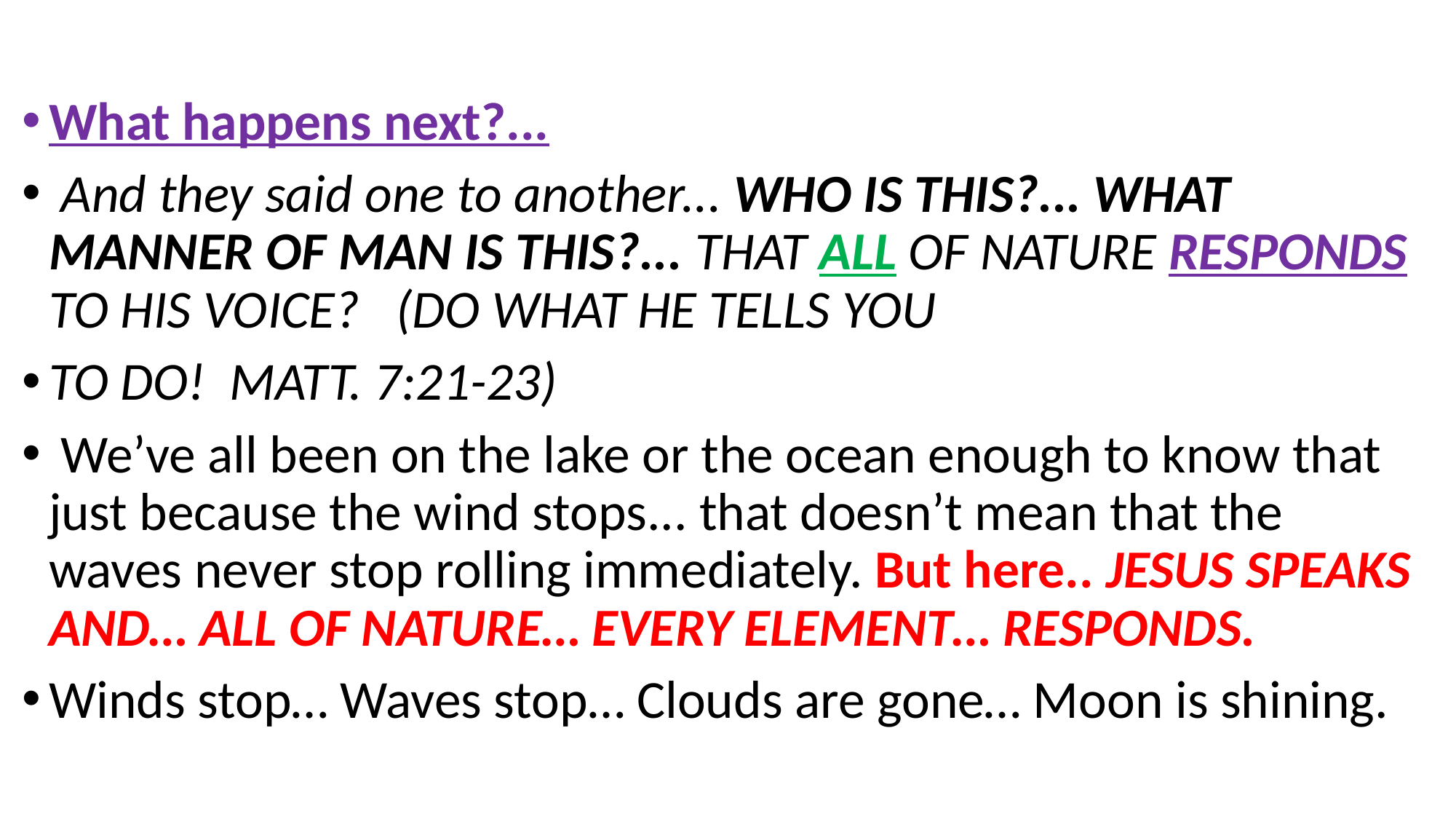

What happens next?...
 And they said one to another... Who is this?... What manner of man is this?... That all of nature responds to his voice?   (Do what He tells you
To do!  Matt. 7:21-23)
 We’ve all been on the lake or the ocean enough to know that just because the wind stops... that doesn’t mean that the waves never stop rolling immediately. But here.. Jesus speaks and… all of nature… Every element… responds.
Winds stop… Waves stop… Clouds are gone… Moon is shining.